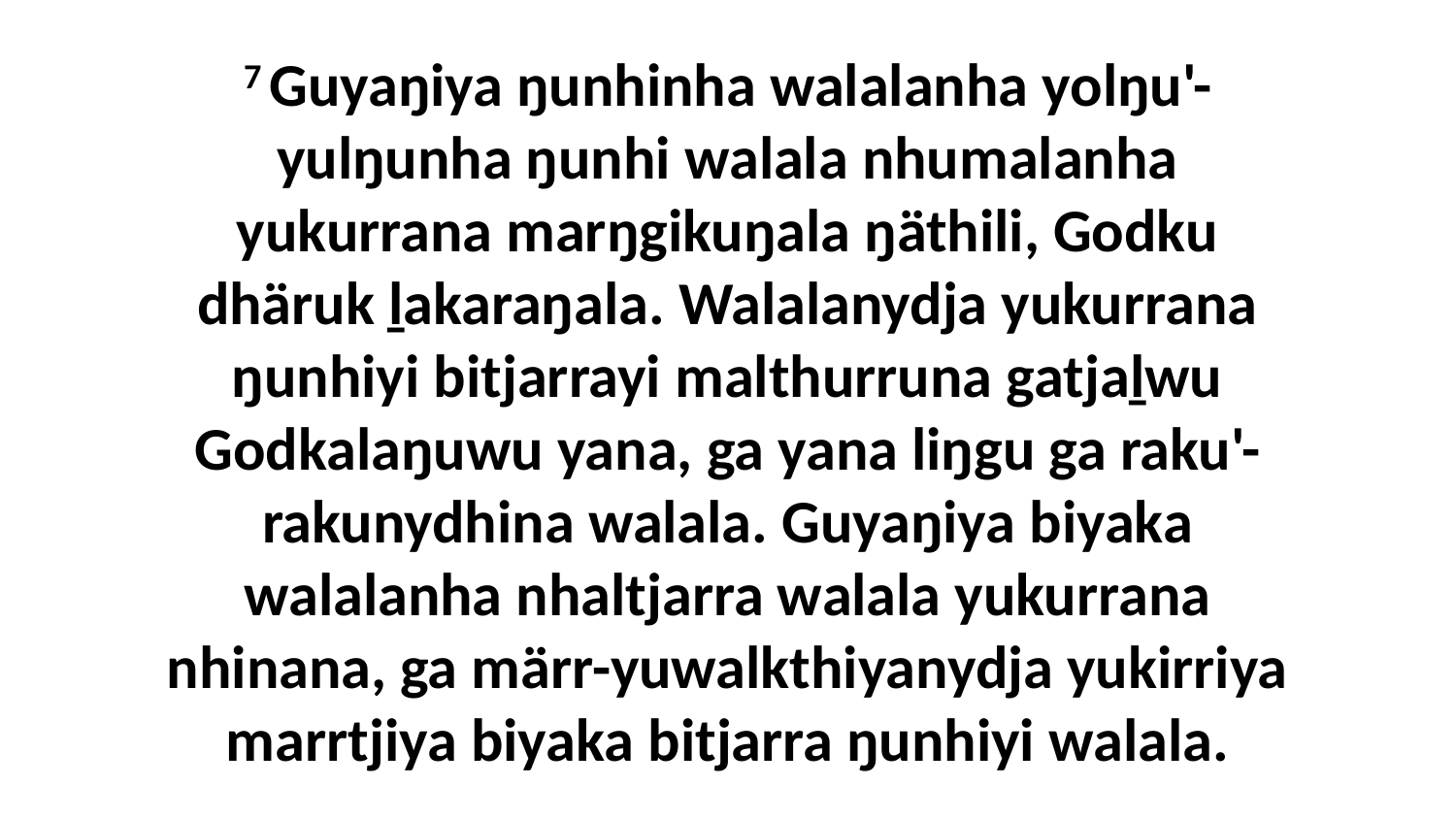

7 Guyaŋiya ŋunhinha walalanha yolŋu'-yulŋunha ŋunhi walala nhumalanha yukurrana marŋgikuŋala ŋäthili, Godku dhäruk ḻakaraŋala. Walalanydja yukurrana ŋunhiyi bitjarrayi malthurruna gatjaḻwu Godkalaŋuwu yana, ga yana liŋgu ga raku'-rakunydhina walala. Guyaŋiya biyaka walalanha nhaltjarra walala yukurrana nhinana, ga märr-yuwalkthiyanydja yukirriya marrtjiya biyaka bitjarra ŋunhiyi walala.